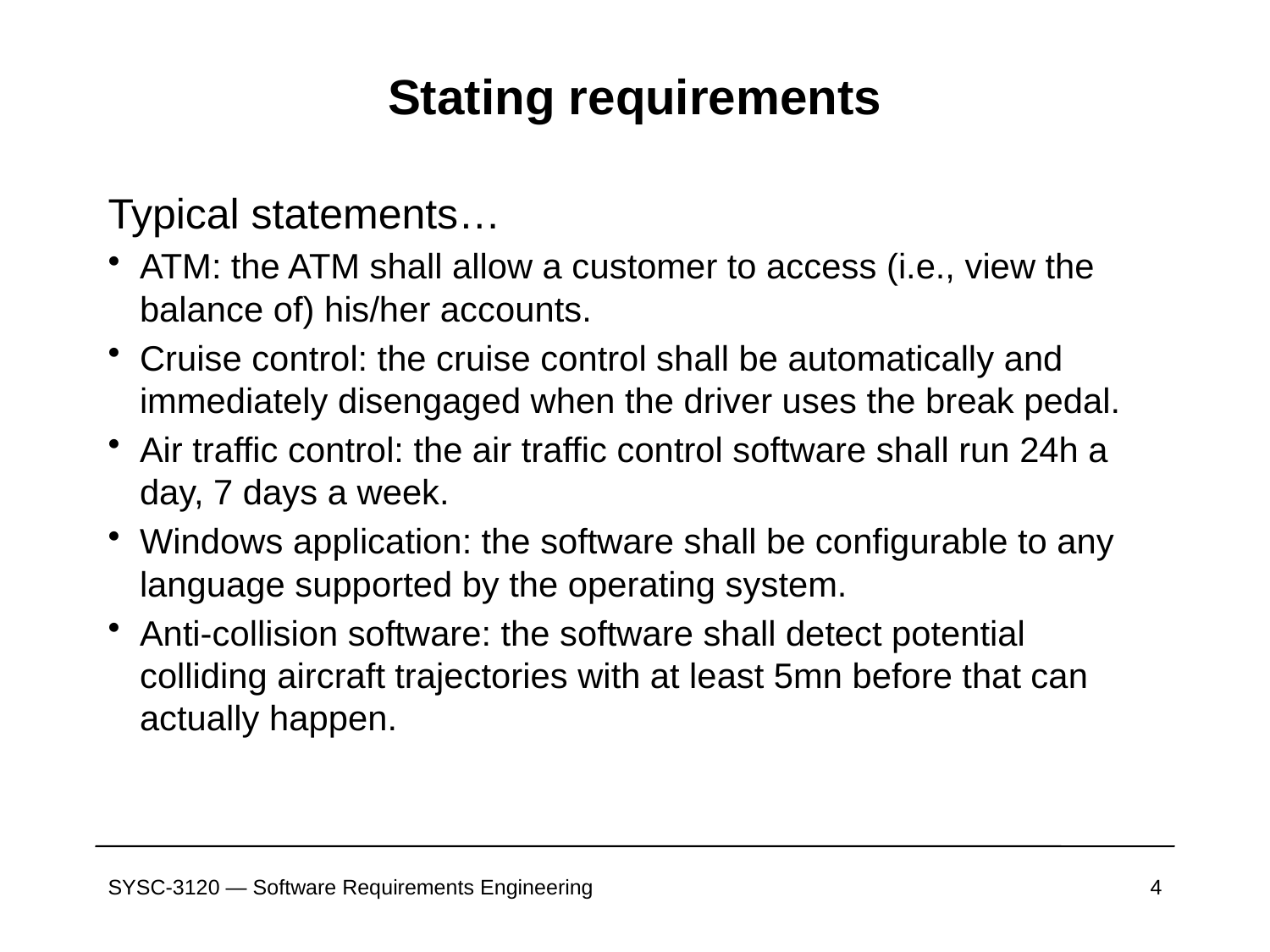

# Stating requirements
Typical statements…
ATM: the ATM shall allow a customer to access (i.e., view the balance of) his/her accounts.
Cruise control: the cruise control shall be automatically and immediately disengaged when the driver uses the break pedal.
Air traffic control: the air traffic control software shall run 24h a day, 7 days a week.
Windows application: the software shall be configurable to any language supported by the operating system.
Anti-collision software: the software shall detect potential colliding aircraft trajectories with at least 5mn before that can actually happen.
SYSC-3120 — Software Requirements Engineering
4